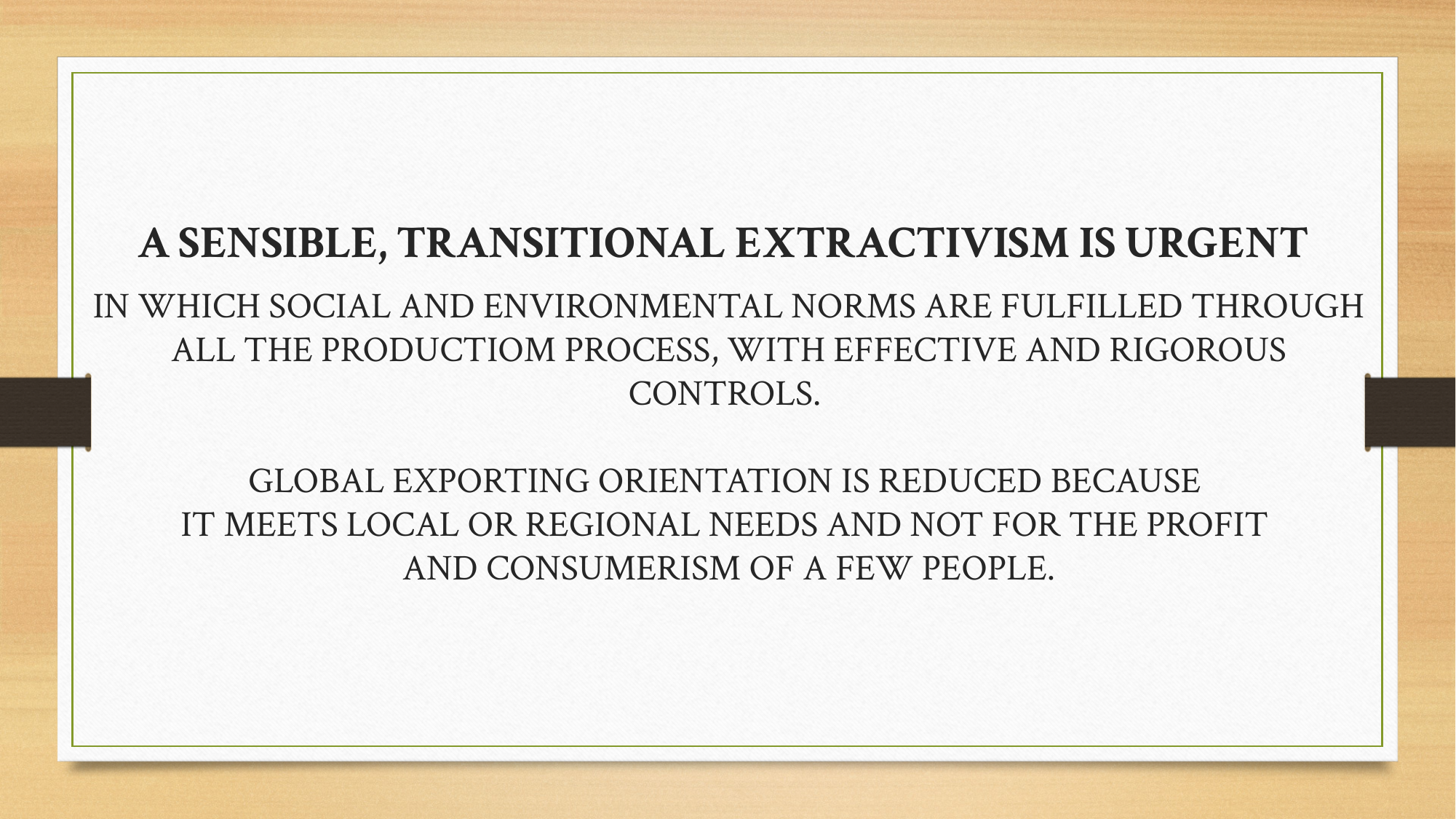

# A SENSIBLE, TRANSITIONAL EXTRACTIVISM IS URGENT
IN WHICH SOCIAL AND ENVIRONMENTAL NORMS ARE FULFILLED THROUGH ALL THE PRODUCTIOM PROCESS, WITH EFFECTIVE AND RIGOROUS CONTROLS.
GLOBAL EXPORTING ORIENTATION IS REDUCED BECAUSE
IT MEETS LOCAL OR REGIONAL NEEDS AND NOT FOR THE PROFIT
AND CONSUMERISM OF A FEW PEOPLE.